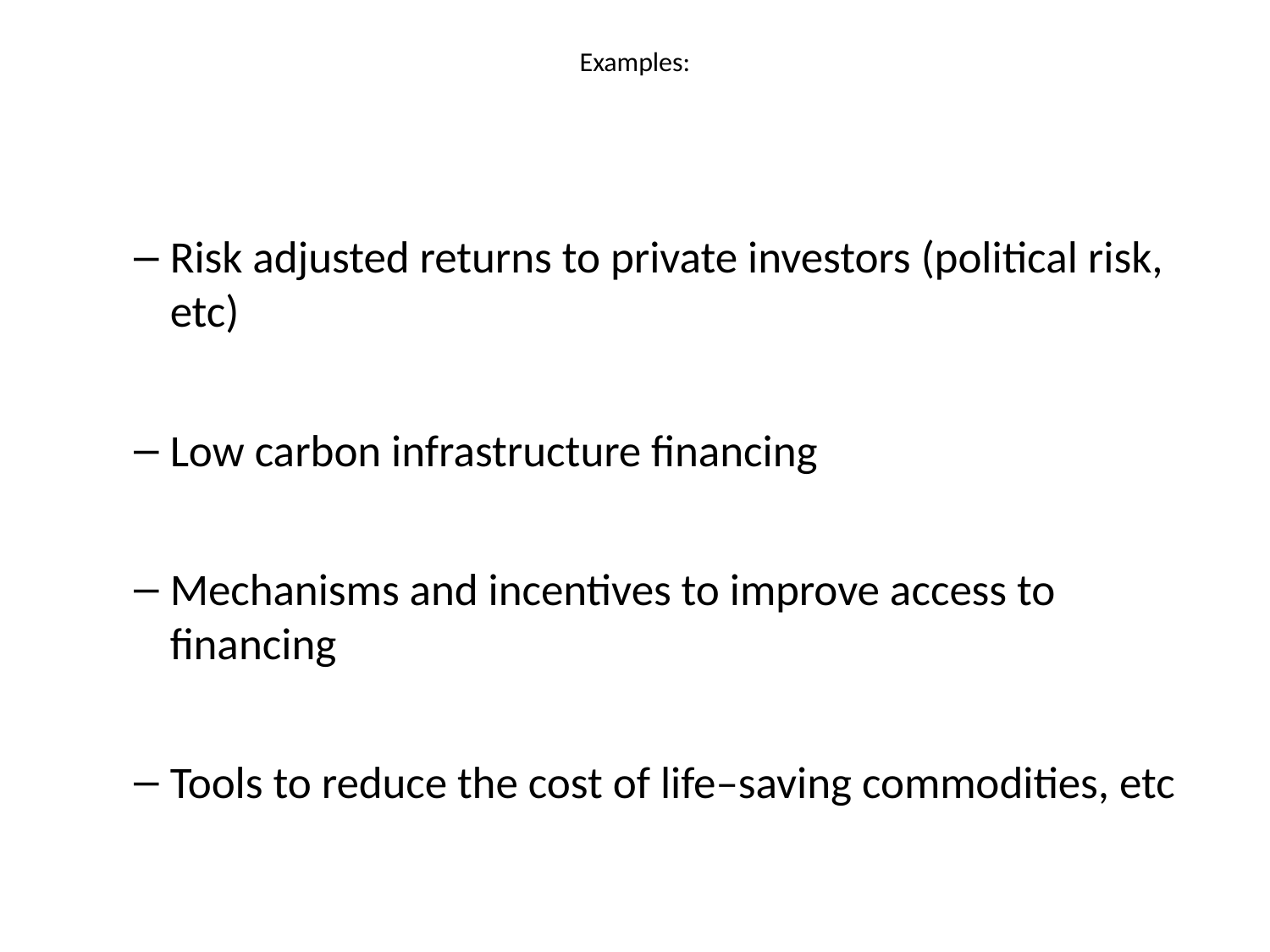

# Examples:
Risk adjusted returns to private investors (political risk, etc)

Low carbon infrastructure financing

Mechanisms and incentives to improve access to financing

Tools to reduce the cost of life–saving commodities, etc